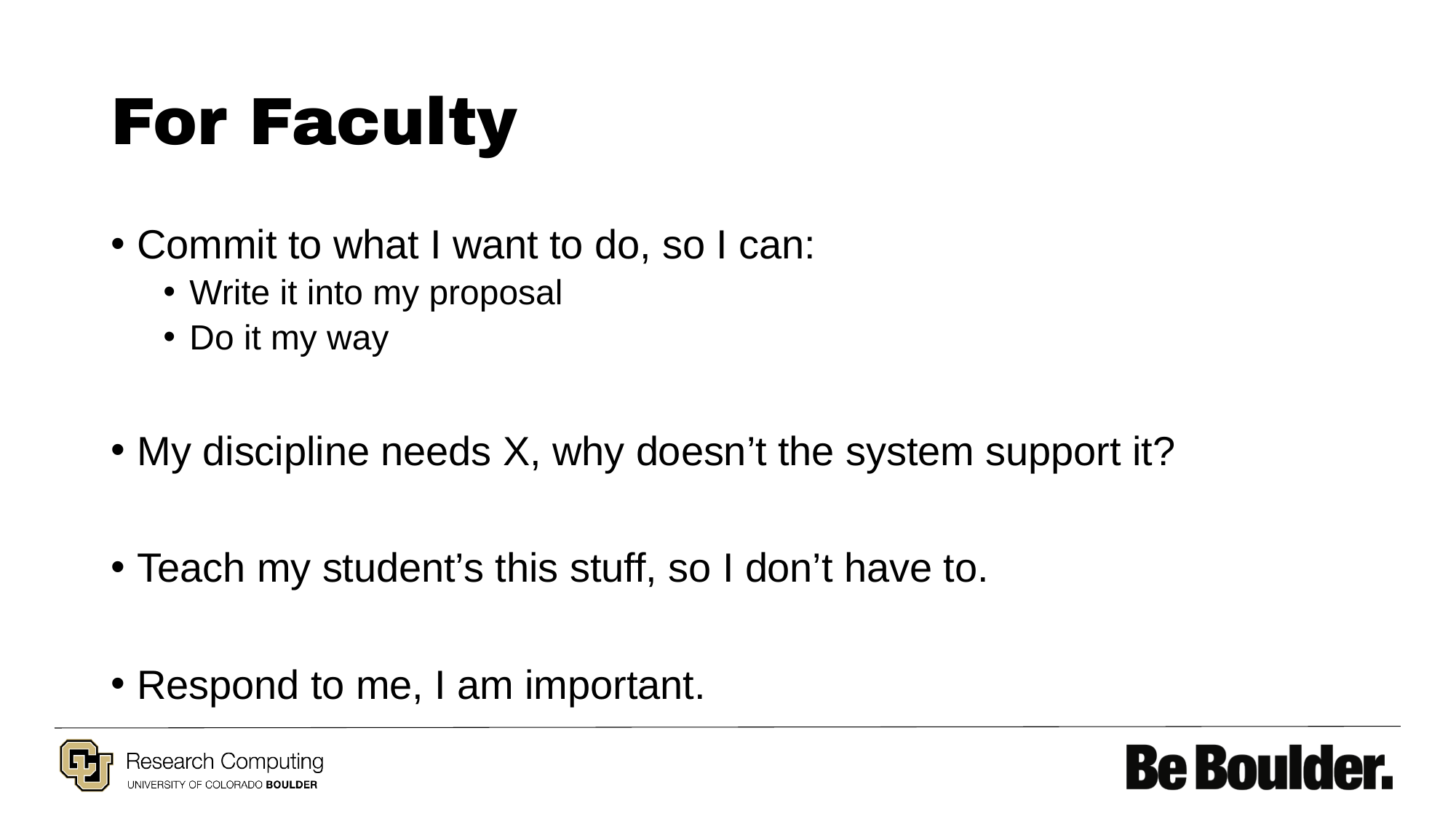

# For Faculty
Commit to what I want to do, so I can:
Write it into my proposal
Do it my way

My discipline needs X, why doesn’t the system support it?

Teach my student’s this stuff, so I don’t have to.

Respond to me, I am important.